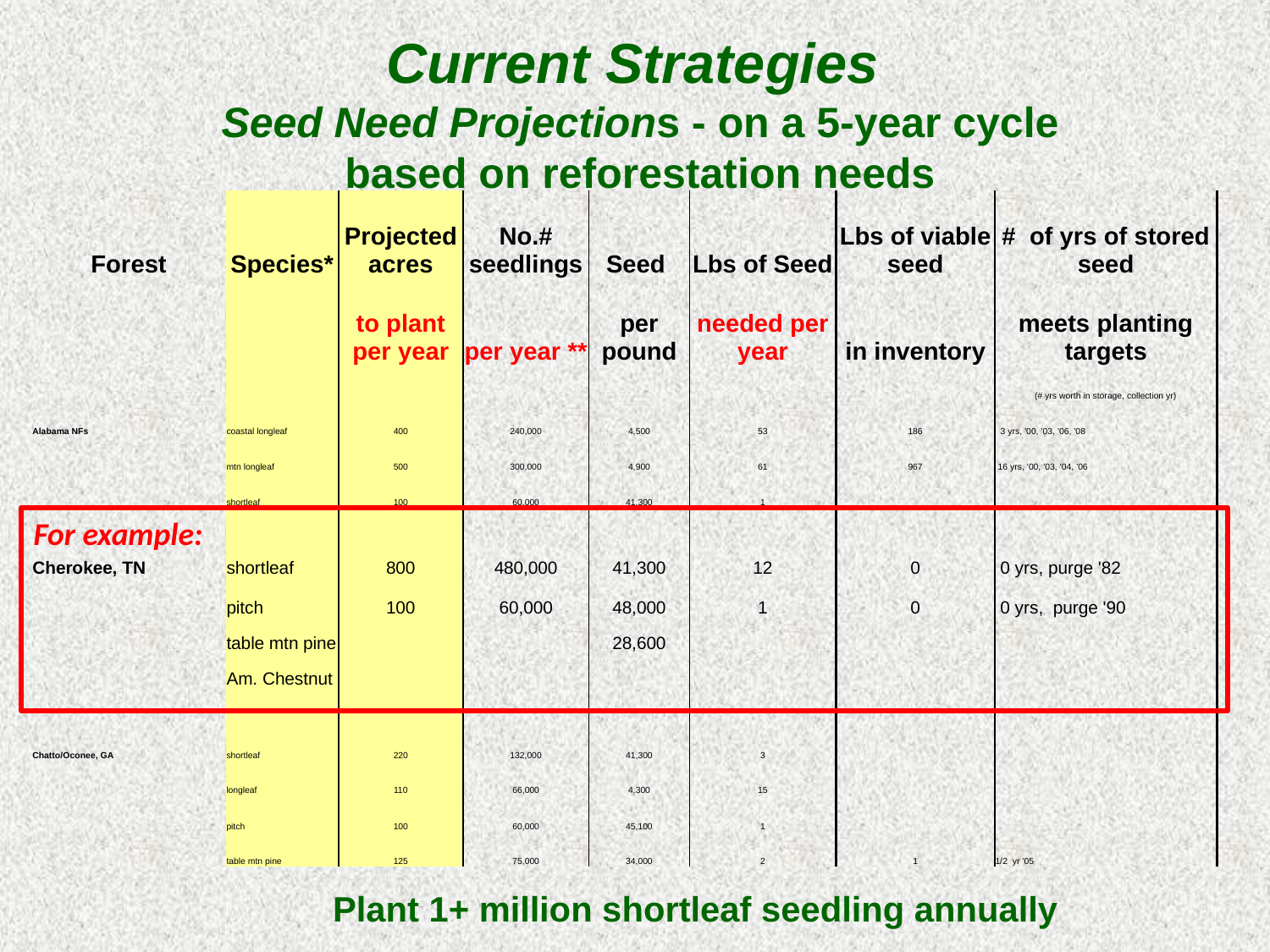

Current Strategies
Seed Need Projections - on a 5-year cycle
based on reforestation needs
| Forest | Species\* | Projected acres | No.# seedlings | Seed | Lbs of Seed | Lbs of viable seed | # of yrs of stored seed |
| --- | --- | --- | --- | --- | --- | --- | --- |
|  |  | to plant per year | per year \*\* | per pound | needed per year | in inventory | meets planting targets |
|  |  |  |  |  |  |  | (# yrs worth in storage, collection yr) |
| Alabama NFs | coastal longleaf | 400 | 240,000 | 4,500 | 53 | 186 | 3 yrs, '00, '03, '06, '08 |
|  | mtn longleaf | 500 | 300,000 | 4,900 | 61 | 967 | 16 yrs, '00, '03, '04, '06 |
|  | shortleaf | 100 | 60,000 | 41,300 | 1 |  |  |
|  |  |  |  |  |  |  |  |
| Cherokee, TN | shortleaf | 800 | 480,000 | 41,300 | 12 | 0 | 0 yrs, purge '82 |
|  | pitch | 100 | 60,000 | 48,000 | 1 | 0 | 0 yrs, purge '90 |
|  | table mtn pine |  |  | 28,600 |  |  |  |
|  | Am. Chestnut |  |  |  |  |  |  |
|  |  |  |  |  |  |  |  |
| Chatto/Oconee, GA | shortleaf | 220 | 132,000 | 41,300 | 3 |  |  |
|  | longleaf | 110 | 66,000 | 4,300 | 15 |  |  |
|  | pitch | 100 | 60,000 | 45,100 | 1 |  |  |
|  | table mtn pine | 125 | 75,000 | 34,000 | 2 | 1 | 1/2 yr '05 |
For example:

Plant 1+ million shortleaf seedling annually